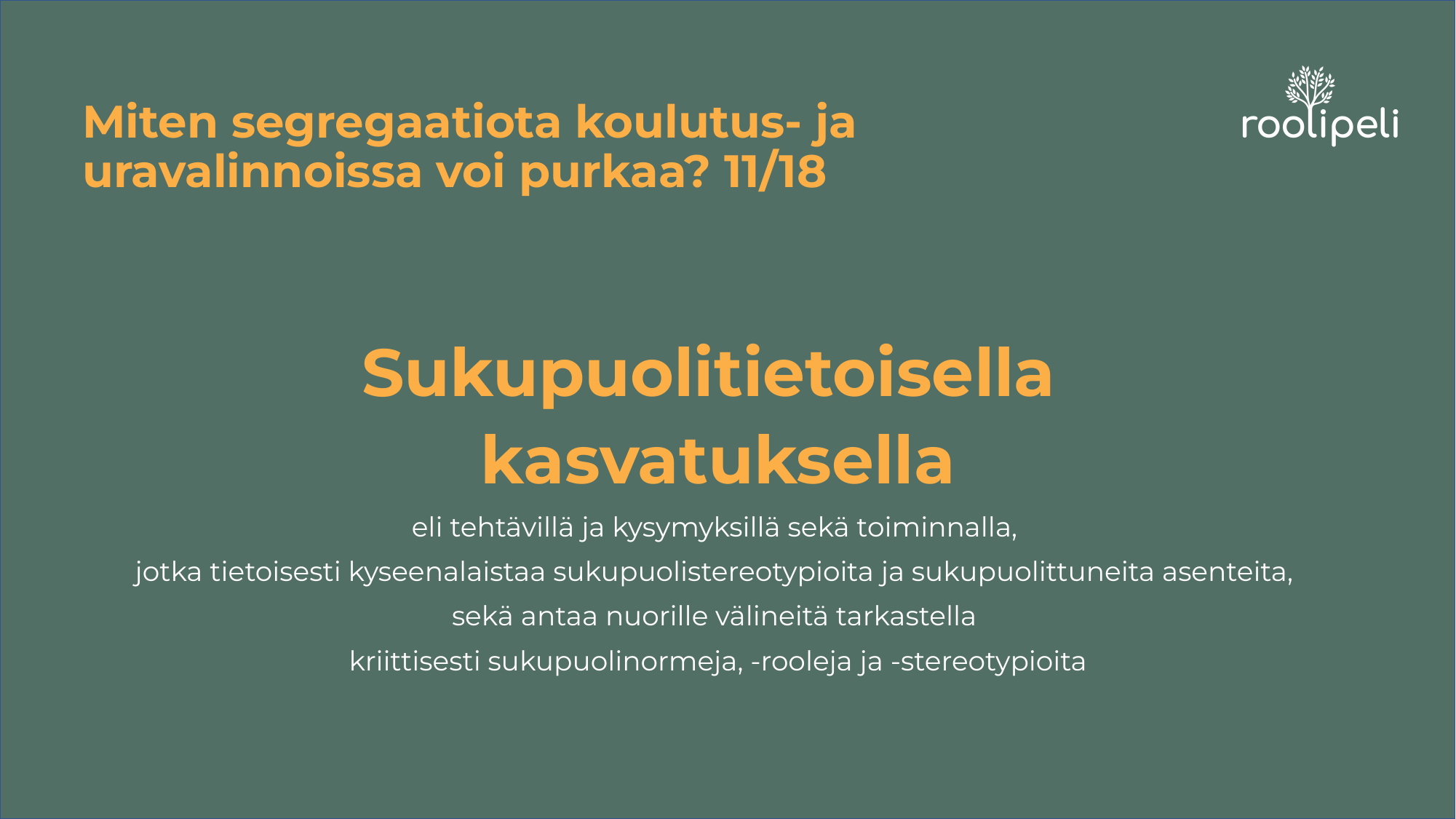

# Miten segregaatiota koulutus- ja uravalinnoissa voi purkaa? 11/18

Sukupuolitietoisella
kasvatuksella
eli tehtävillä ja kysymyksillä sekä toiminnalla,
jotka tietoisesti kyseenalaistaa sukupuolistereotypioita ja sukupuolittuneita asenteita,
sekä antaa nuorille välineitä tarkastella
kriittisesti sukupuolinormeja, -rooleja ja -stereotypioita